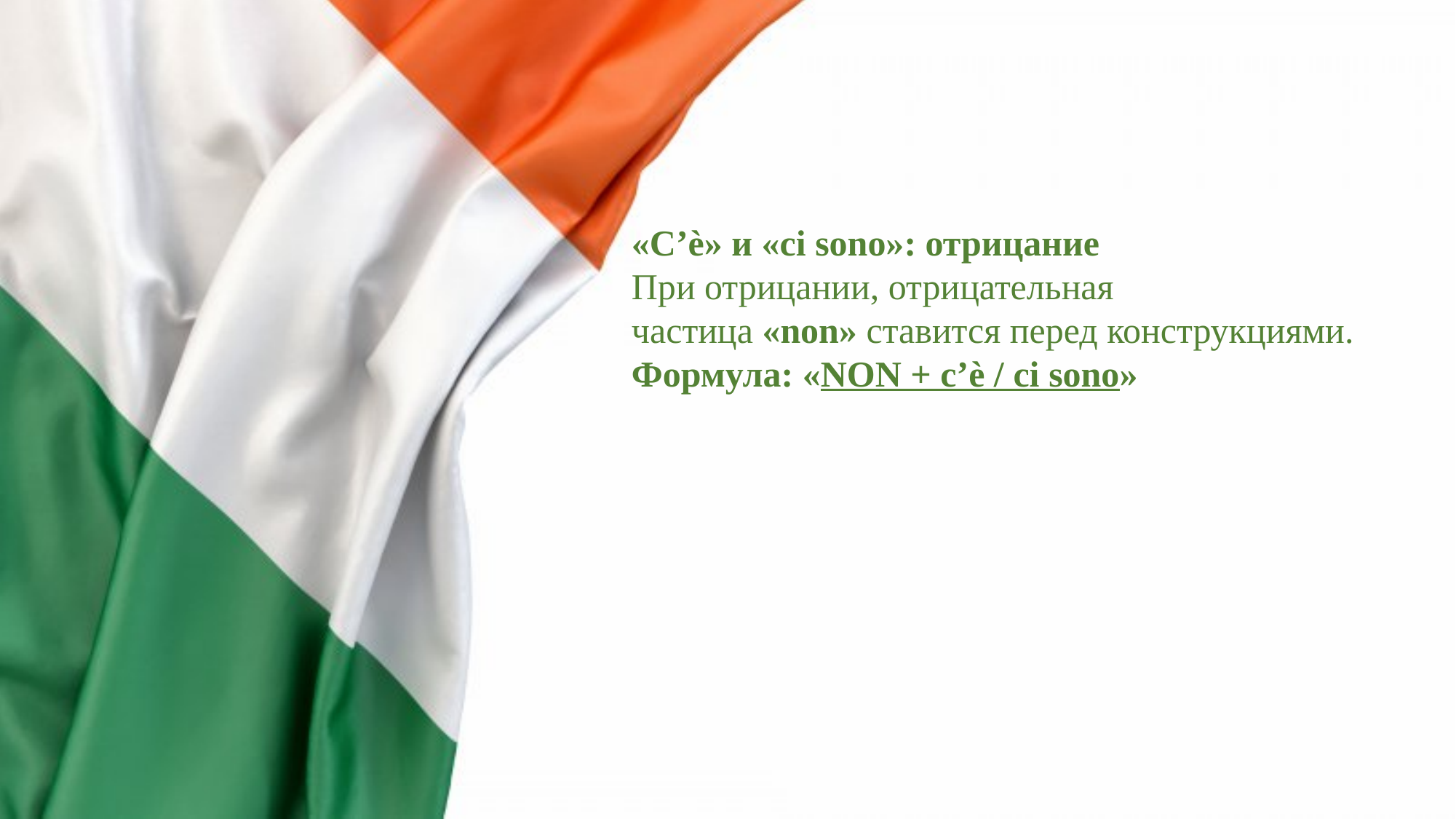

«C’è» и «ci sono»: отрицание
При отрицании, отрицательная частица «non» ставится перед конструкциями.
Формула: «NON + с’è / ci sono»